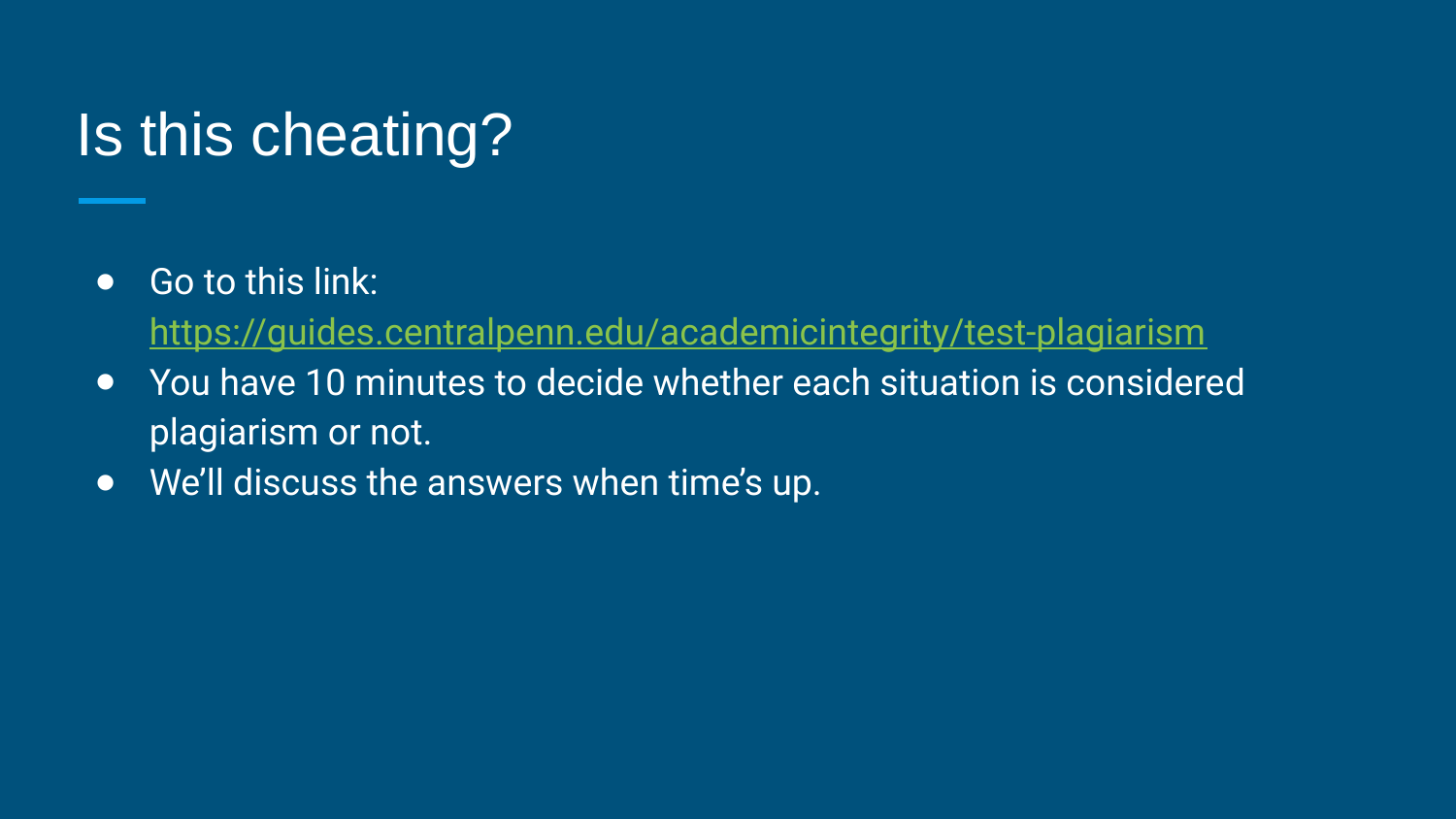

# Is this cheating?
Go to this link: https://guides.centralpenn.edu/academicintegrity/test-plagiarism
You have 10 minutes to decide whether each situation is considered plagiarism or not.
We’ll discuss the answers when time’s up.